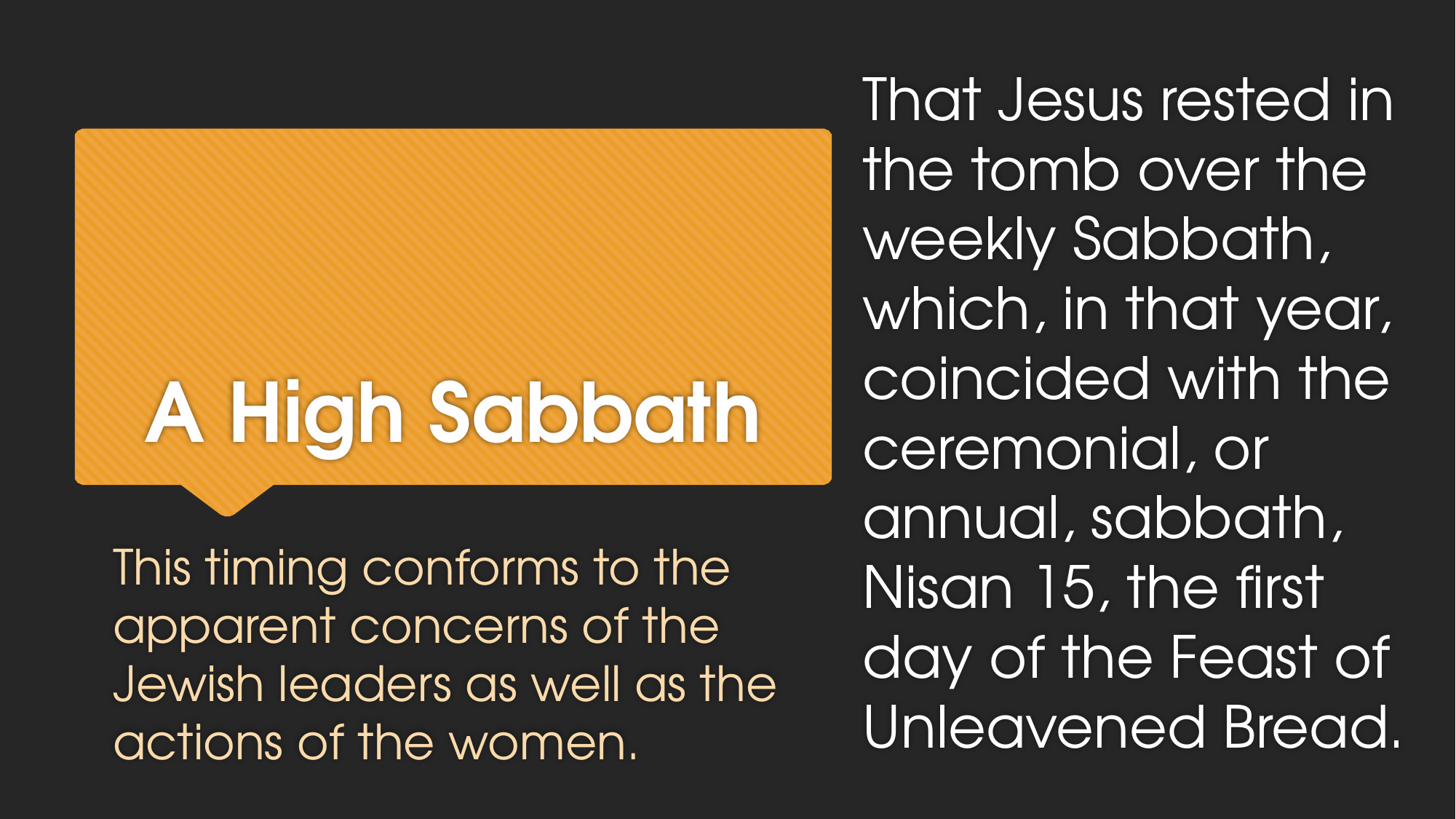

That Jesus rested in the tomb over the weekly Sabbath, which, in that year, coincided with the ceremonial, or annual, sabbath, Nisan 15, the first day of the Feast of Unleavened Bread.
# A High Sabbath
This timing conforms to the apparent concerns of the Jewish leaders as well as the actions of the women.